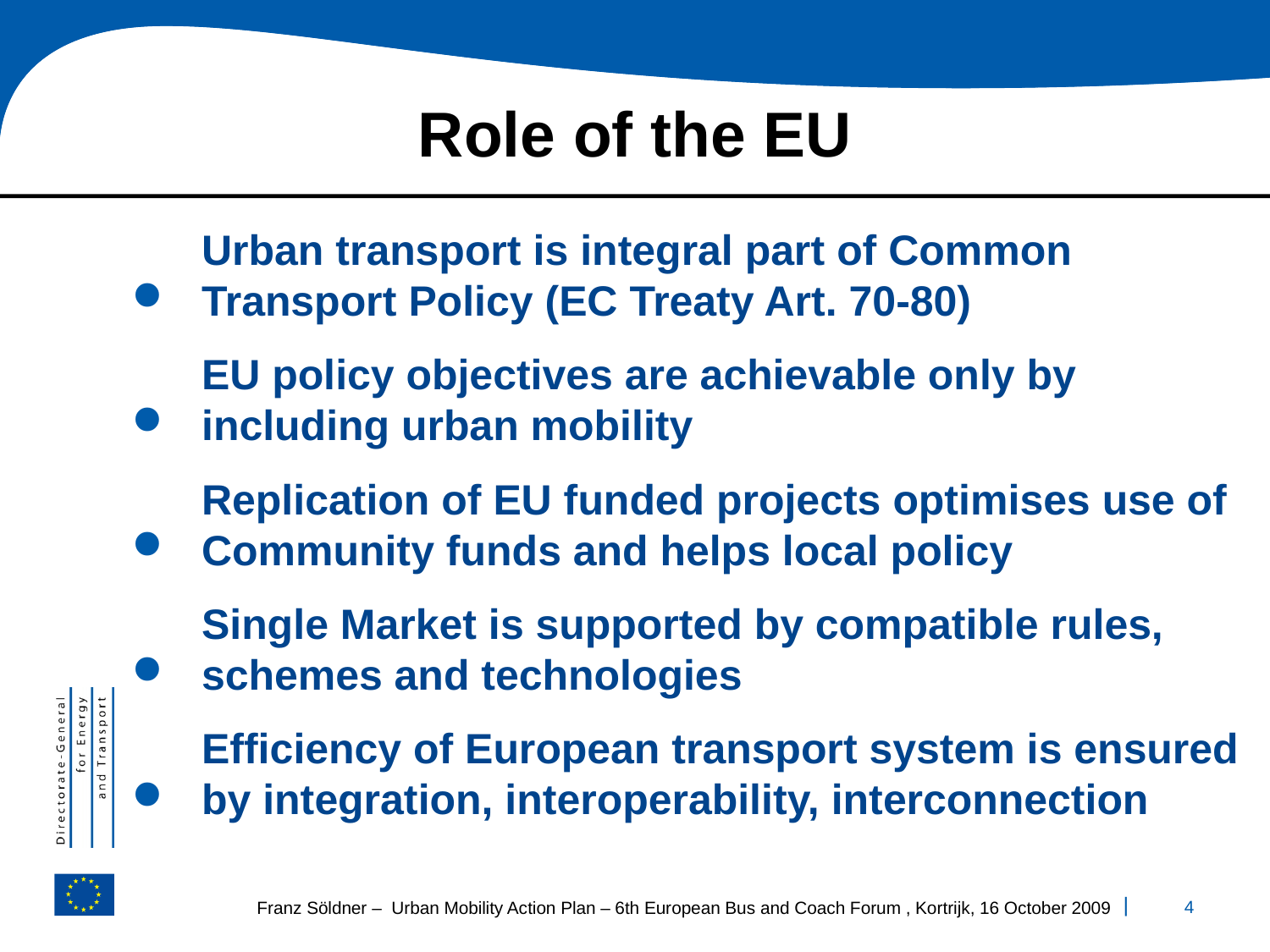

# Role of the EU

Urban transport is integral part of Common Transport Policy (EC Treaty Art. 70-80)
EU policy objectives are achievable only by including urban mobility
Replication of EU funded projects optimises use of Community funds and helps local policy
Single Market is supported by compatible rules, schemes and technologies
Efficiency of European transport system is ensured by integration, interoperability, interconnection